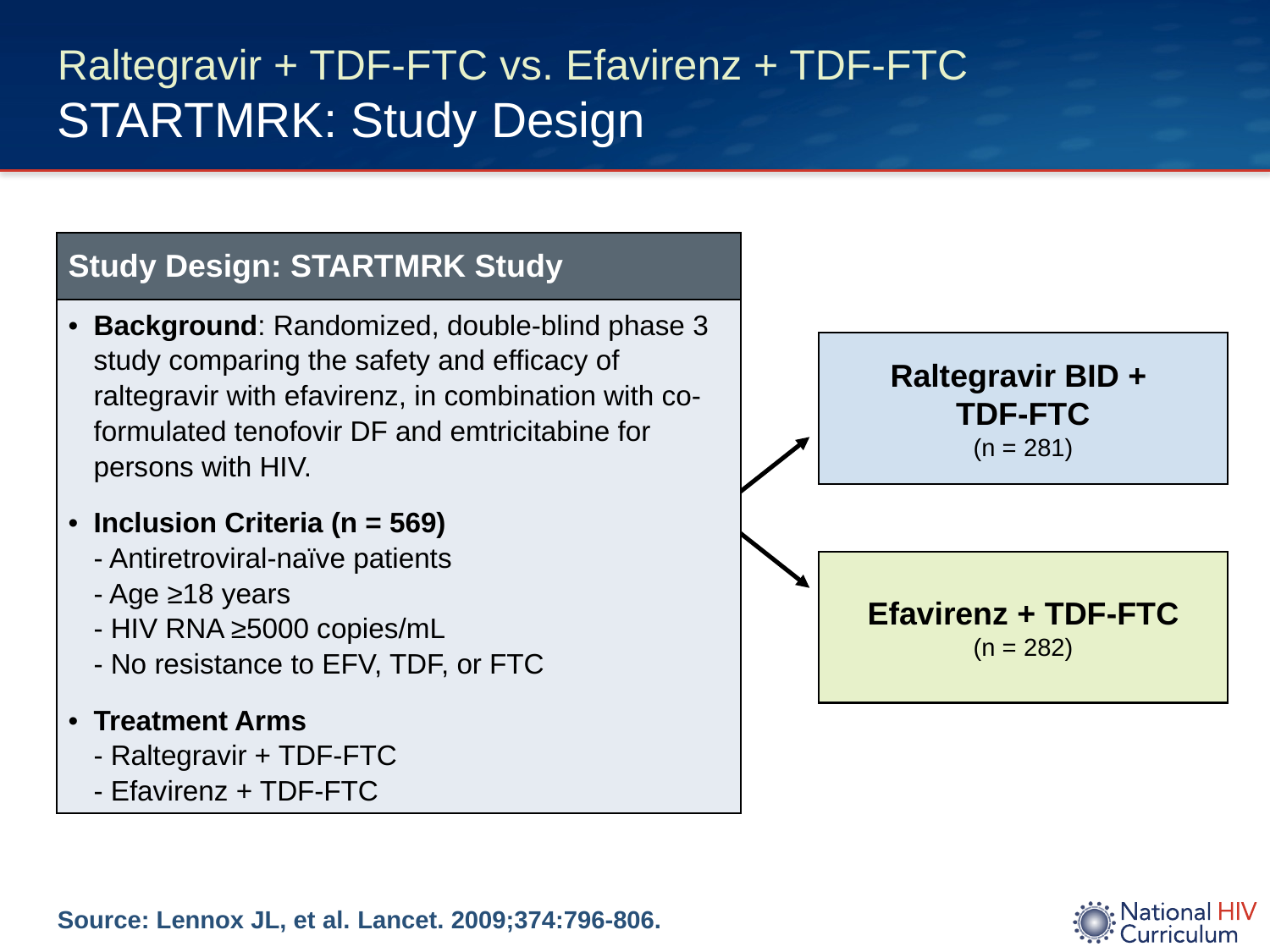

# Raltegravir + TDF-FTC vs. Efavirenz + TDF-FTC STARTMRK: Study Design
| Study Design: STARTMRK Study |
| --- |
| Background: Randomized, double-blind phase 3 study comparing the safety and efficacy of raltegravir with efavirenz, in combination with co-formulated tenofovir DF and emtricitabine for persons with HIV. Inclusion Criteria (n = 569) - Antiretroviral-naïve patients - Age ≥18 years - HIV RNA ≥5000 copies/mL - No resistance to EFV, TDF, or FTC Treatment Arms - Raltegravir + TDF-FTC - Efavirenz + TDF-FTC |
Raltegravir BID +
TDF-FTC
(n = 281)

Efavirenz + TDF-FTC
(n = 282)
Source: Lennox JL, et al. Lancet. 2009;374:796-806.